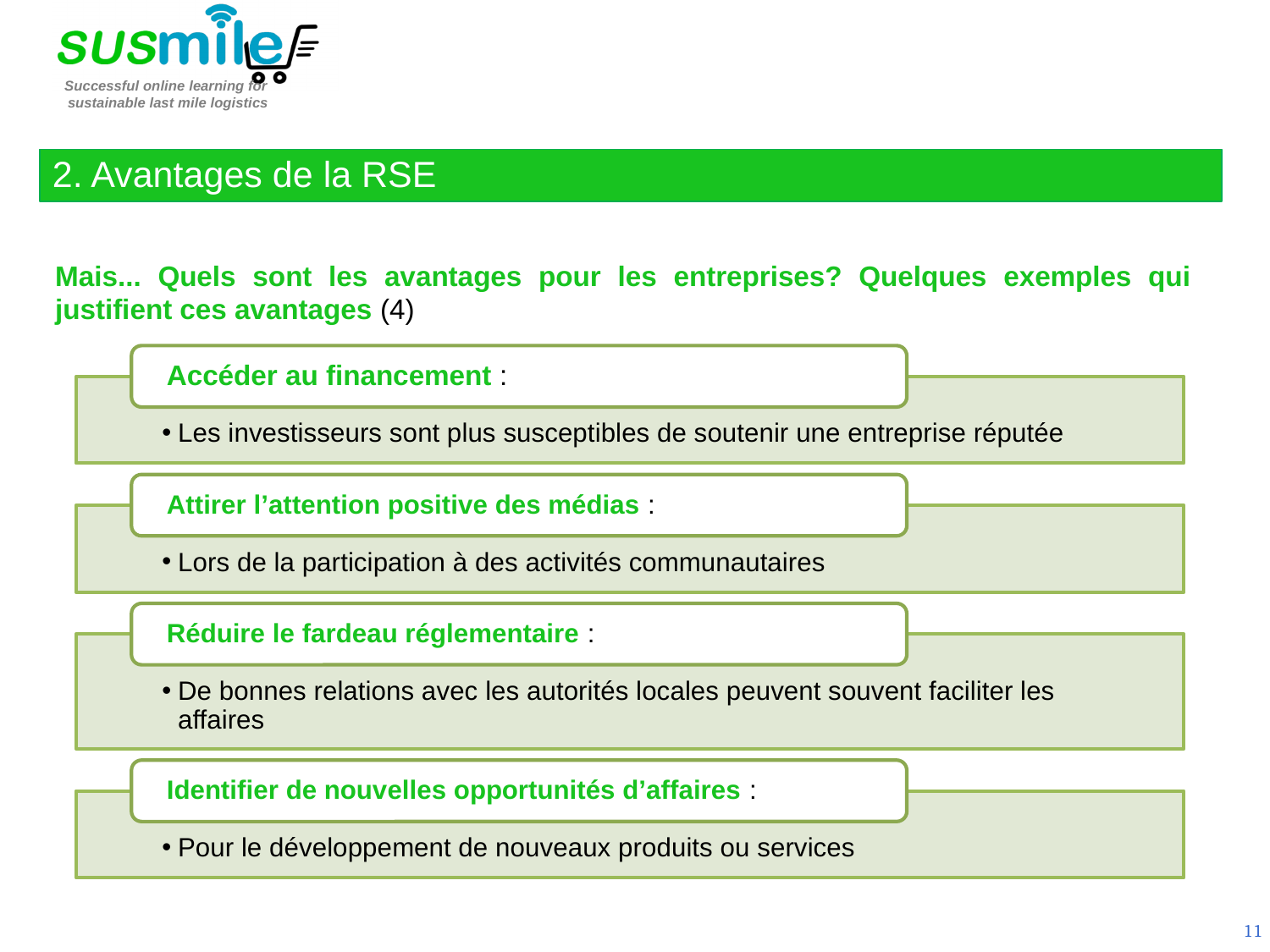

2. Avantages de la RSE
Mais... Quels sont les avantages pour les entreprises? Quelques exemples qui justifient ces avantages (4)
Les investisseurs sont plus susceptibles de soutenir une entreprise réputée
Accéder au financement :
Lors de la participation à des activités communautaires
Attirer l’attention positive des médias :
De bonnes relations avec les autorités locales peuvent souvent faciliter les affaires
Réduire le fardeau réglementaire :
Pour le développement de nouveaux produits ou services
Identifier de nouvelles opportunités d’affaires :
11